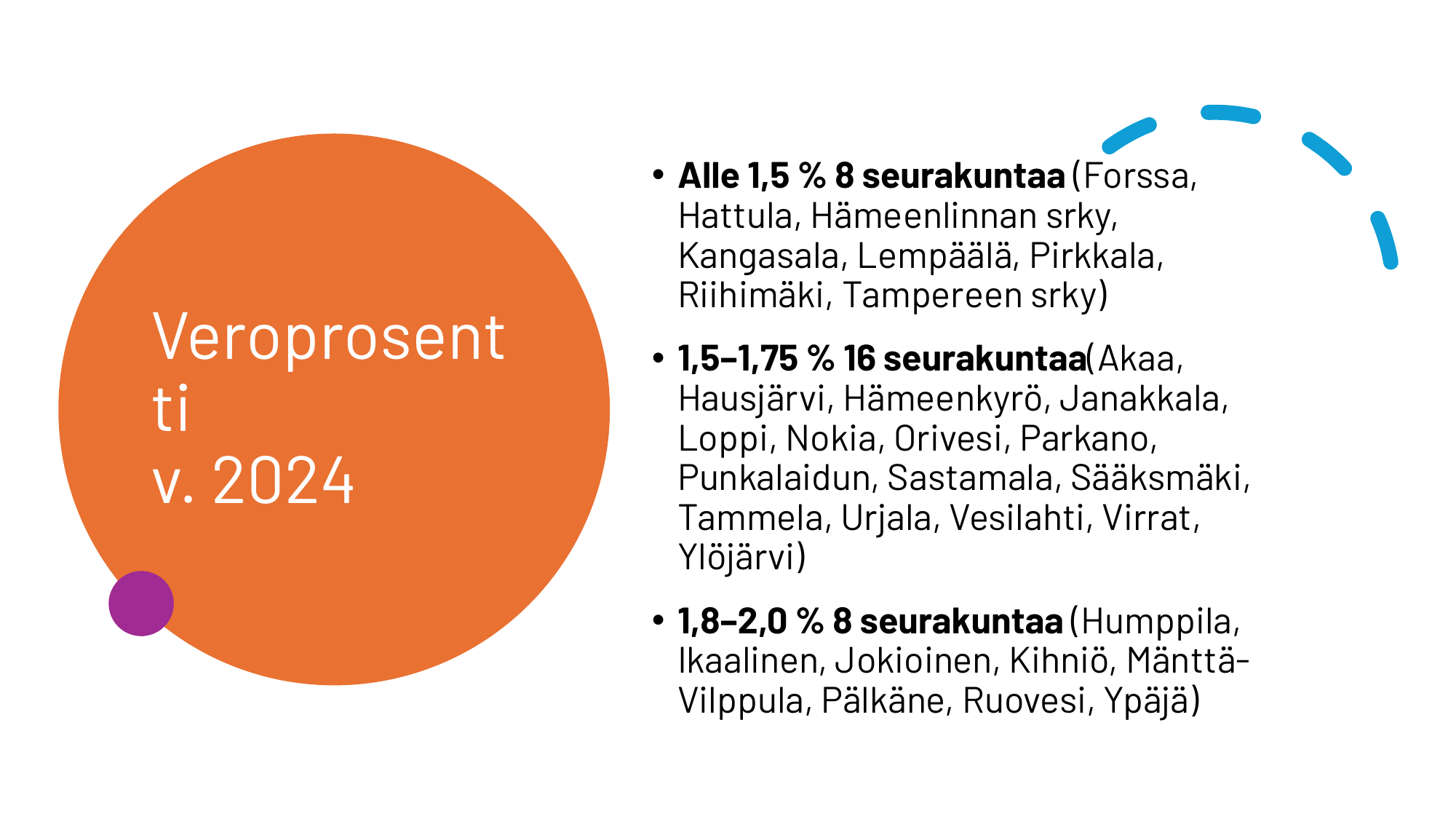

Alle 1,5 % 8 seurakuntaa (Forssa, Hattula, Hämeenlinnan srky, Kangasala, Lempäälä, Pirkkala, Riihimäki, Tampereen srky)
1,5–1,75 % 16 seurakuntaa(Akaa, Hausjärvi, Hämeenkyrö, Janakkala, Loppi, Nokia, Orivesi, Parkano, Punkalaidun, Sastamala, Sääksmäki, Tammela, Urjala, Vesilahti, Virrat, Ylöjärvi)
1,8–2,0 % 8 seurakuntaa (Humppila, Ikaalinen, Jokioinen, Kihniö, Mänttä-Vilppula, Pälkäne, Ruovesi, Ypäjä)

# Veroprosentti v. 2024